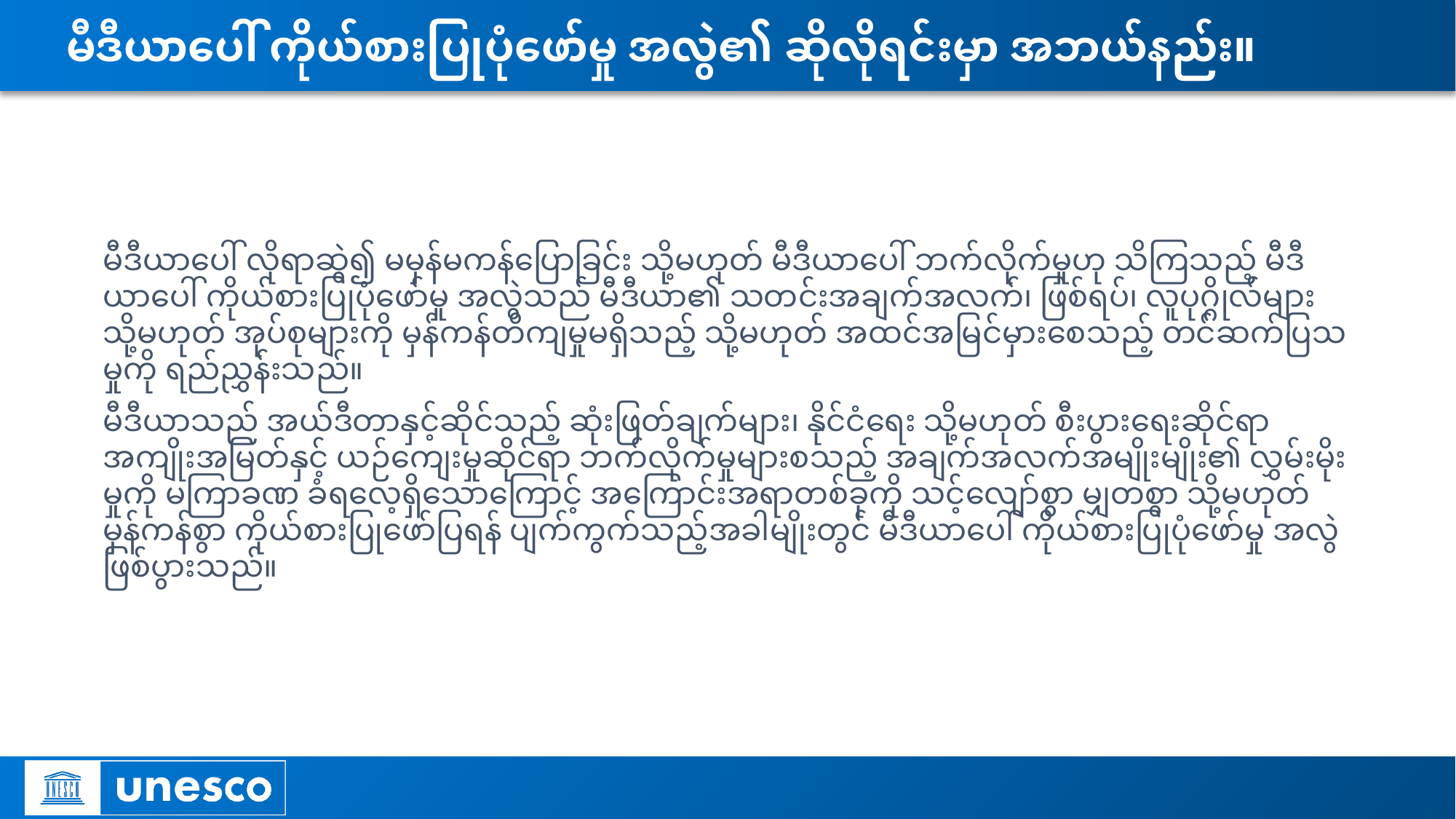

# မီဒီယာပေါ် ကိုယ်စားပြုပုံဖော်မှု အလွဲ၏ ဆိုလိုရင်းမှာ အဘယ်နည်း။
မီဒီယာပေါ် လိုရာဆွဲ၍ မမှန်မကန်ပြောခြင်း သို့မဟုတ် မီဒီယာပေါ် ဘက်လိုက်မှုဟု သိကြသည့် မီဒီယာပေါ် ကိုယ်စားပြုပုံဖော်မှု အလွဲသည် မီဒီယာ၏ သတင်းအချက်အလက်၊ ဖြစ်ရပ်၊ လူပုဂ္ဂိုလ်များ သို့မဟုတ် အုပ်စုများကို မှန်ကန်တိကျမှုမရှိသည့် သို့မဟုတ် အထင်အမြင်မှားစေသည့် တင်ဆက်ပြသမှုကို ရည်ညွှန်းသည်။
မီဒီယာသည် အယ်ဒီတာနှင့်ဆိုင်သည့် ဆုံးဖြတ်ချက်များ၊ နိုင်ငံရေး သို့မဟုတ် စီးပွားရေးဆိုင်ရာ အကျိုးအမြတ်နှင့် ယဉ်ကျေးမှုဆိုင်ရာ ဘက်လိုက်မှုများစသည့် အချက်အလက်အမျိုးမျိုး၏ လွှမ်းမိုးမှုကို မကြာခဏ ခံရလေ့ရှိသောကြောင့် အကြောင်းအရာတစ်ခုကို သင့်လျော်စွာ မျှတစွာ သို့မဟုတ် မှန်ကန်စွာ ကိုယ်စားပြုဖော်ပြရန် ပျက်ကွက်သည့်အခါမျိုးတွင် မီဒီယာပေါ် ကိုယ်စားပြုပုံဖော်မှု အလွဲ ဖြစ်ပွားသည်။